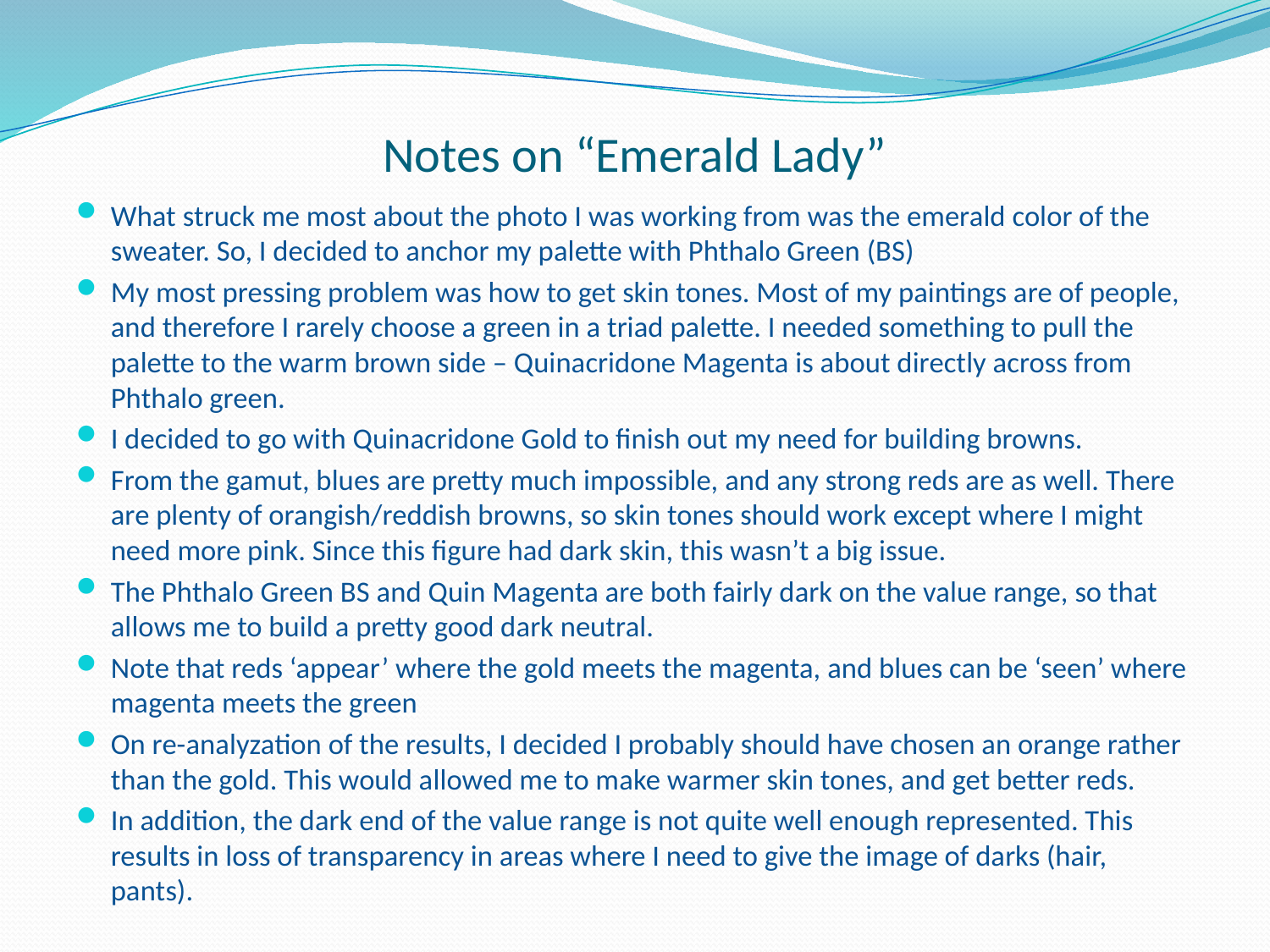

# Notes on “Emerald Lady”
What struck me most about the photo I was working from was the emerald color of the sweater. So, I decided to anchor my palette with Phthalo Green (BS)
My most pressing problem was how to get skin tones. Most of my paintings are of people, and therefore I rarely choose a green in a triad palette. I needed something to pull the palette to the warm brown side – Quinacridone Magenta is about directly across from Phthalo green.
I decided to go with Quinacridone Gold to finish out my need for building browns.
From the gamut, blues are pretty much impossible, and any strong reds are as well. There are plenty of orangish/reddish browns, so skin tones should work except where I might need more pink. Since this figure had dark skin, this wasn’t a big issue.
The Phthalo Green BS and Quin Magenta are both fairly dark on the value range, so that allows me to build a pretty good dark neutral.
Note that reds ‘appear’ where the gold meets the magenta, and blues can be ‘seen’ where magenta meets the green
On re-analyzation of the results, I decided I probably should have chosen an orange rather than the gold. This would allowed me to make warmer skin tones, and get better reds.
In addition, the dark end of the value range is not quite well enough represented. This results in loss of transparency in areas where I need to give the image of darks (hair, pants).